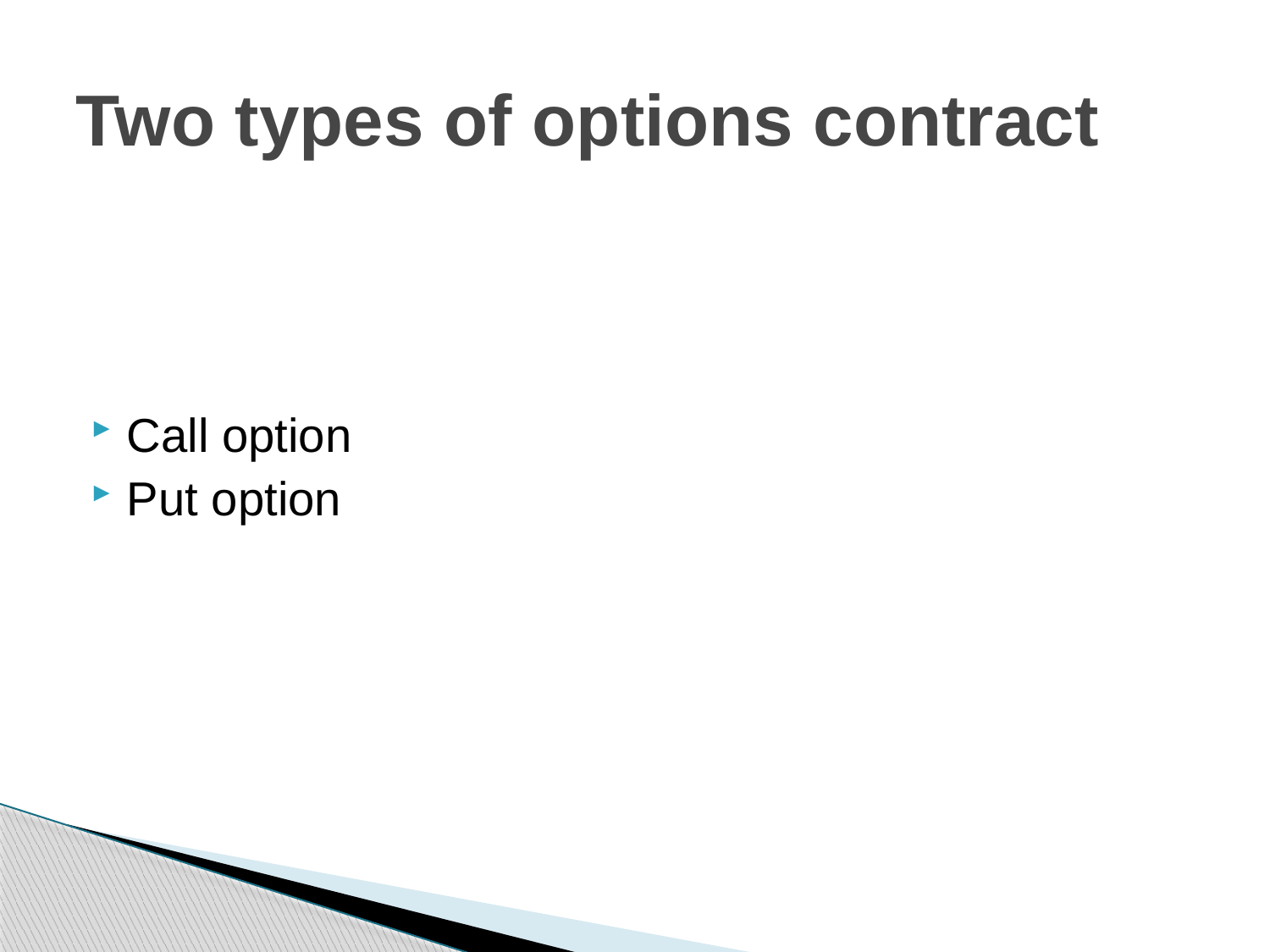

# Two types of options contract

Call option
Put option